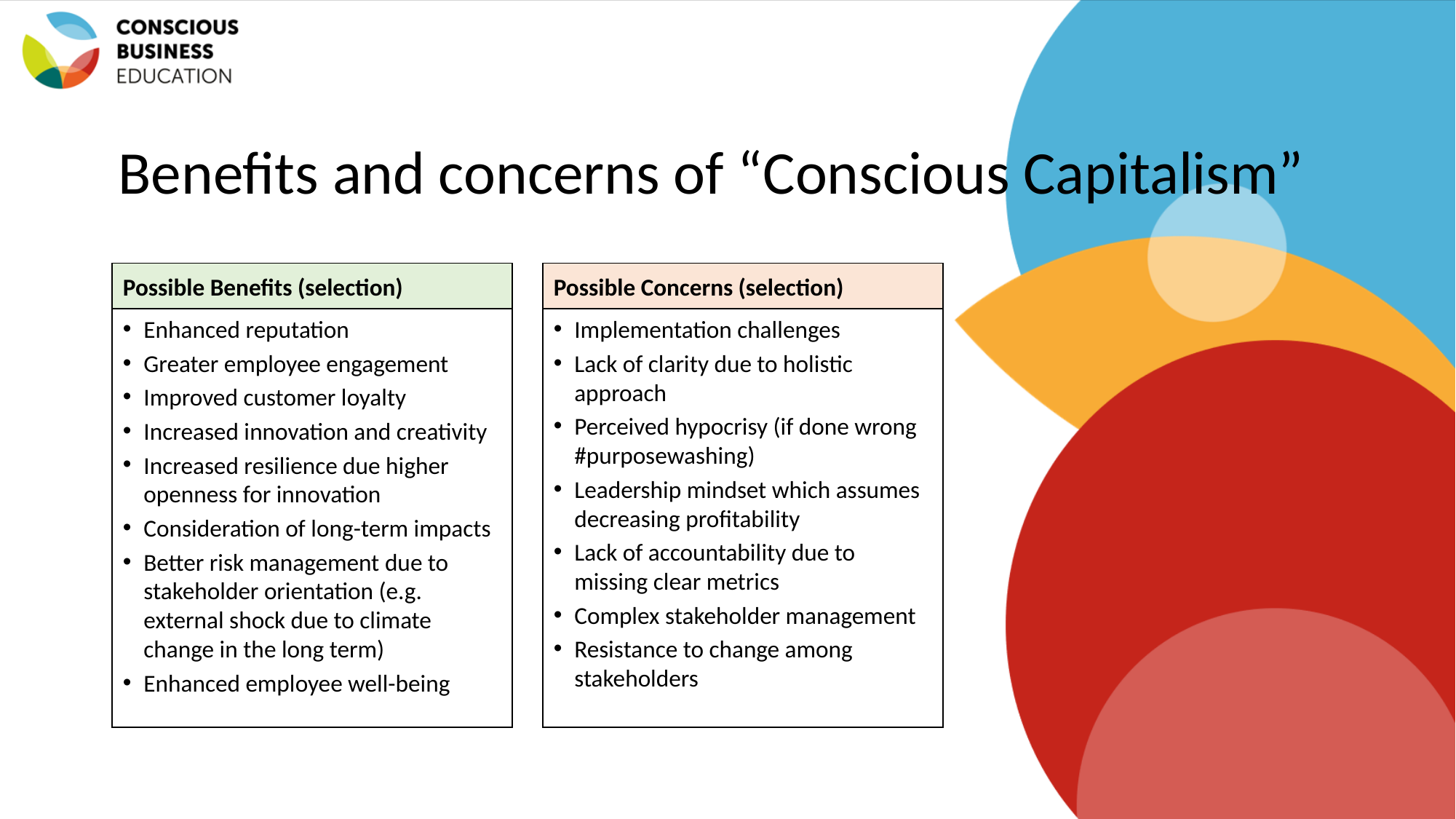

# Benefits and concerns of “Conscious Capitalism”
Possible Benefits (selection)
Enhanced reputation
Greater employee engagement
Improved customer loyalty
Increased innovation and creativity
Increased resilience due higher openness for innovation
Consideration of long-term impacts
Better risk management due to stakeholder orientation (e.g. external shock due to climate change in the long term)
Enhanced employee well-being

Possible Concerns (selection)
Implementation challenges
Lack of clarity due to holistic approach
Perceived hypocrisy (if done wrong #purposewashing)
Leadership mindset which assumes decreasing profitability
Lack of accountability due to missing clear metrics
Complex stakeholder management
Resistance to change among stakeholders
14